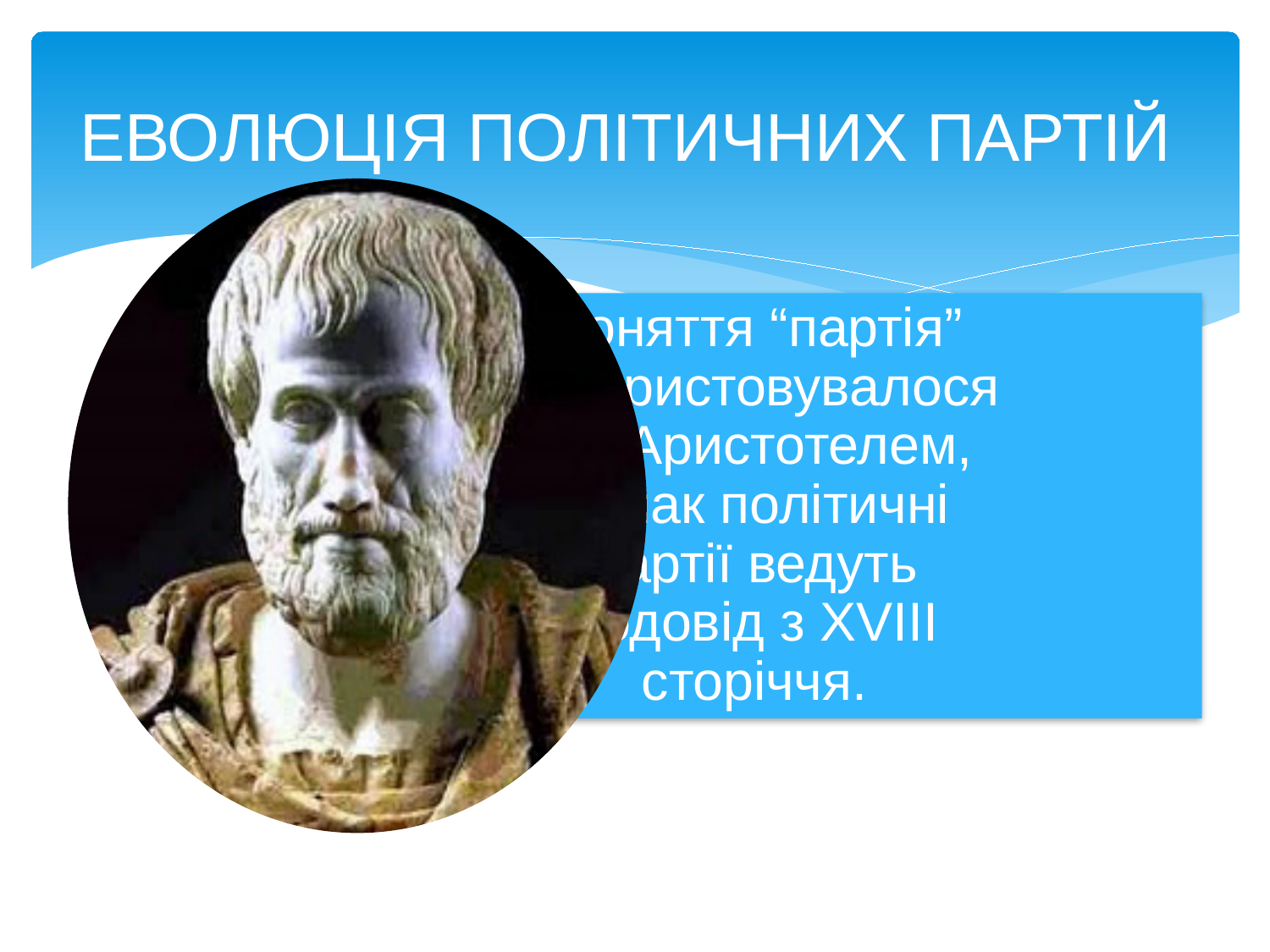

# ЕВОЛЮЦІЯ ПОЛІТИЧНИХ ПАРТІЙ
Поняття “партія” використовувалося ще Аристотелем, однак політичні партії ведуть родовід з XVIII сторіччя.